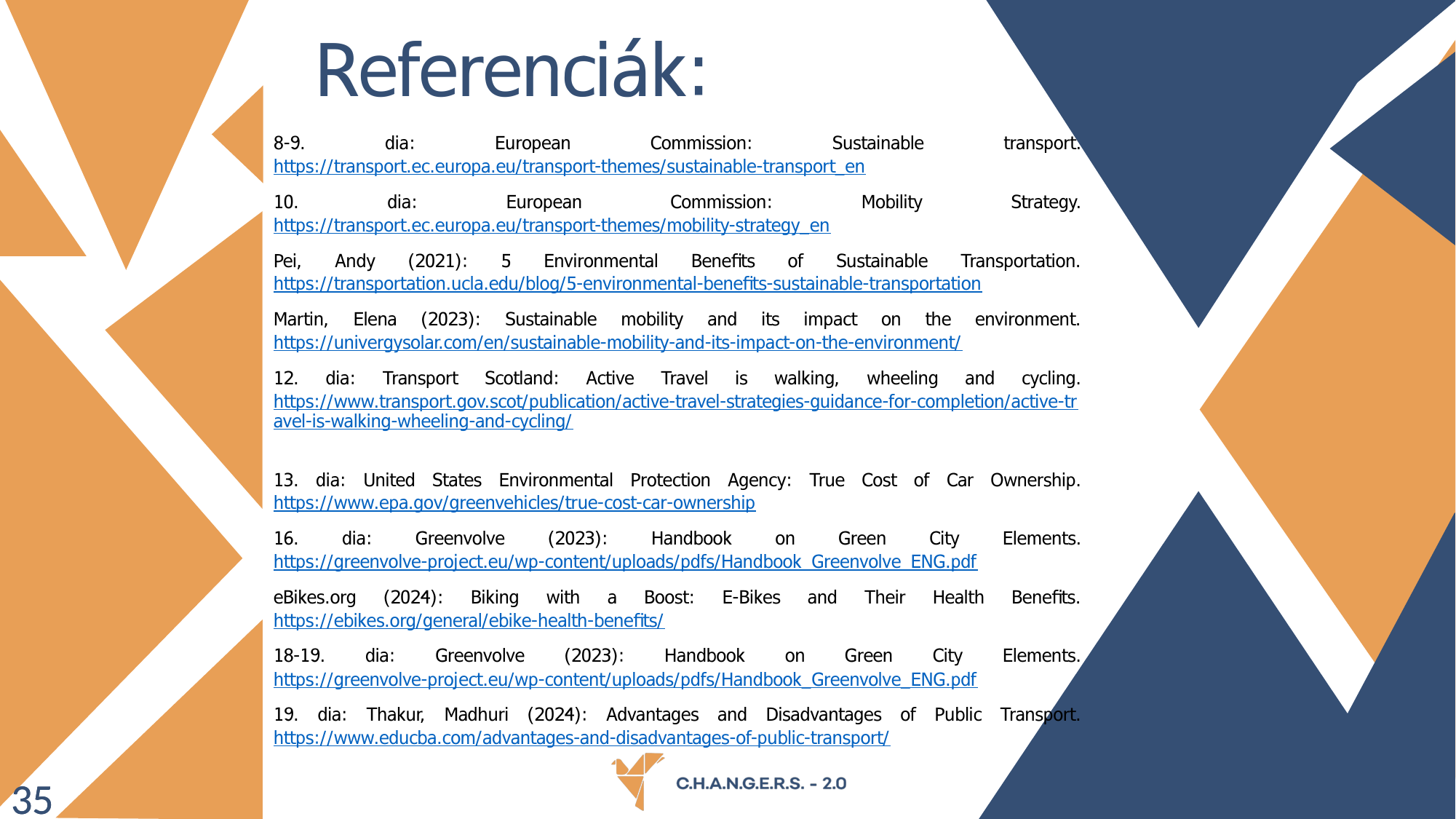

Referenciák:

8-9. dia: European Commission: Sustainable transport. https://transport.ec.europa.eu/transport-themes/sustainable-transport_en
10. dia: European Commission: Mobility Strategy. https://transport.ec.europa.eu/transport-themes/mobility-strategy_en
Pei, Andy (2021): 5 Environmental Benefits of Sustainable Transportation. https://transportation.ucla.edu/blog/5-environmental-benefits-sustainable-transportation
Martin, Elena (2023): Sustainable mobility and its impact on the environment. https://univergysolar.com/en/sustainable-mobility-and-its-impact-on-the-environment/
12. dia: Transport Scotland: Active Travel is walking, wheeling and cycling. https://www.transport.gov.scot/publication/active-travel-strategies-guidance-for-completion/active-travel-is-walking-wheeling-and-cycling/
13. dia: United States Environmental Protection Agency: True Cost of Car Ownership. https://www.epa.gov/greenvehicles/true-cost-car-ownership
16. dia: Greenvolve (2023): Handbook on Green City Elements. https://greenvolve-project.eu/wp-content/uploads/pdfs/Handbook_Greenvolve_ENG.pdf
eBikes.org (2024): Biking with a Boost: E-Bikes and Their Health Benefits. https://ebikes.org/general/ebike-health-benefits/
18-19. dia: Greenvolve (2023): Handbook on Green City Elements. https://greenvolve-project.eu/wp-content/uploads/pdfs/Handbook_Greenvolve_ENG.pdf
19. dia: Thakur, Madhuri (2024): Advantages and Disadvantages of Public Transport. https://www.educba.com/advantages-and-disadvantages-of-public-transport/

35